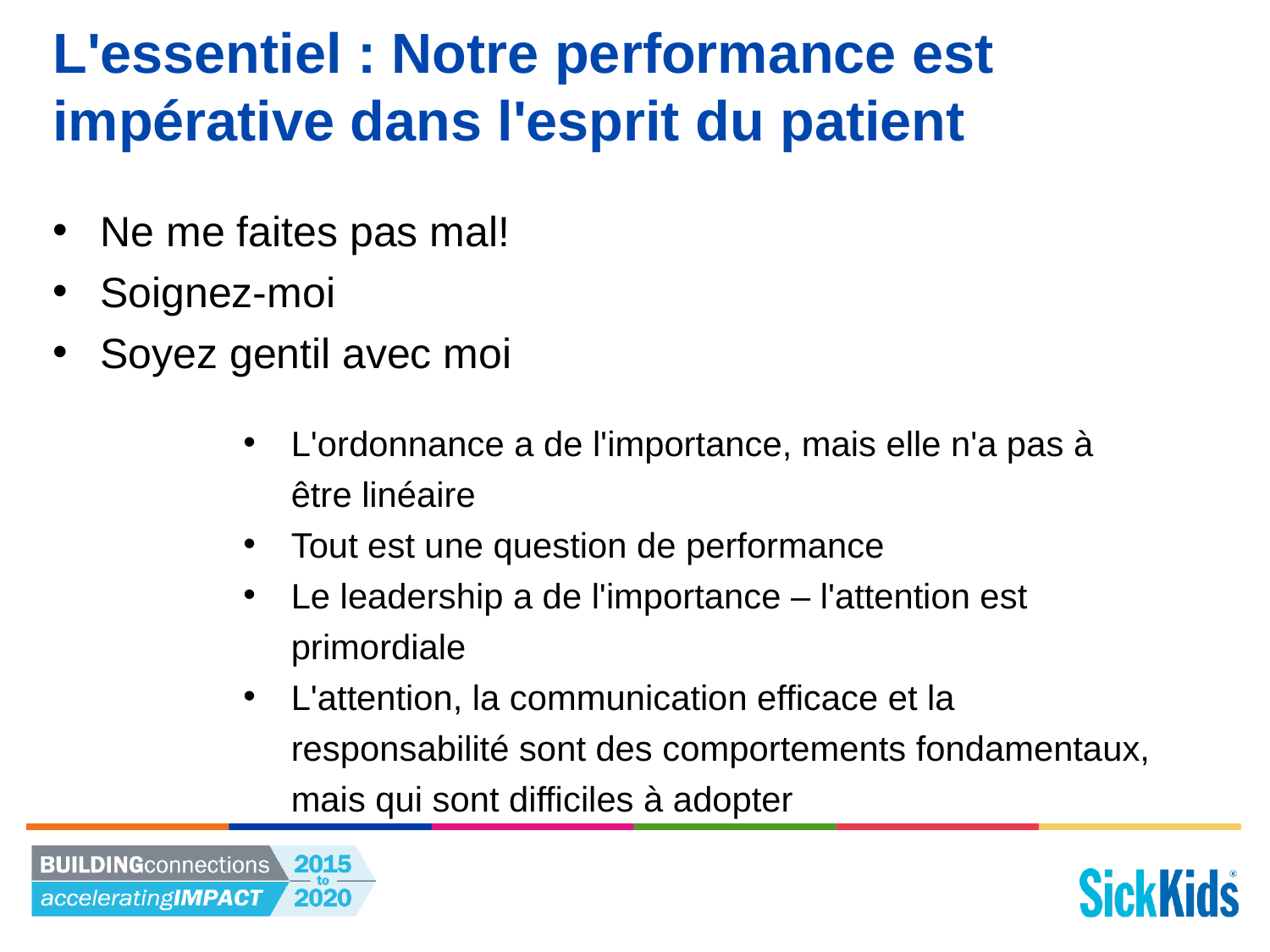

# L'essentiel : Notre performance est impérative dans l'esprit du patient
Ne me faites pas mal!
Soignez-moi
Soyez gentil avec moi
L'ordonnance a de l'importance, mais elle n'a pas à être linéaire
Tout est une question de performance
Le leadership a de l'importance – l'attention est primordiale
L'attention, la communication efficace et la responsabilité sont des comportements fondamentaux, mais qui sont difficiles à adopter